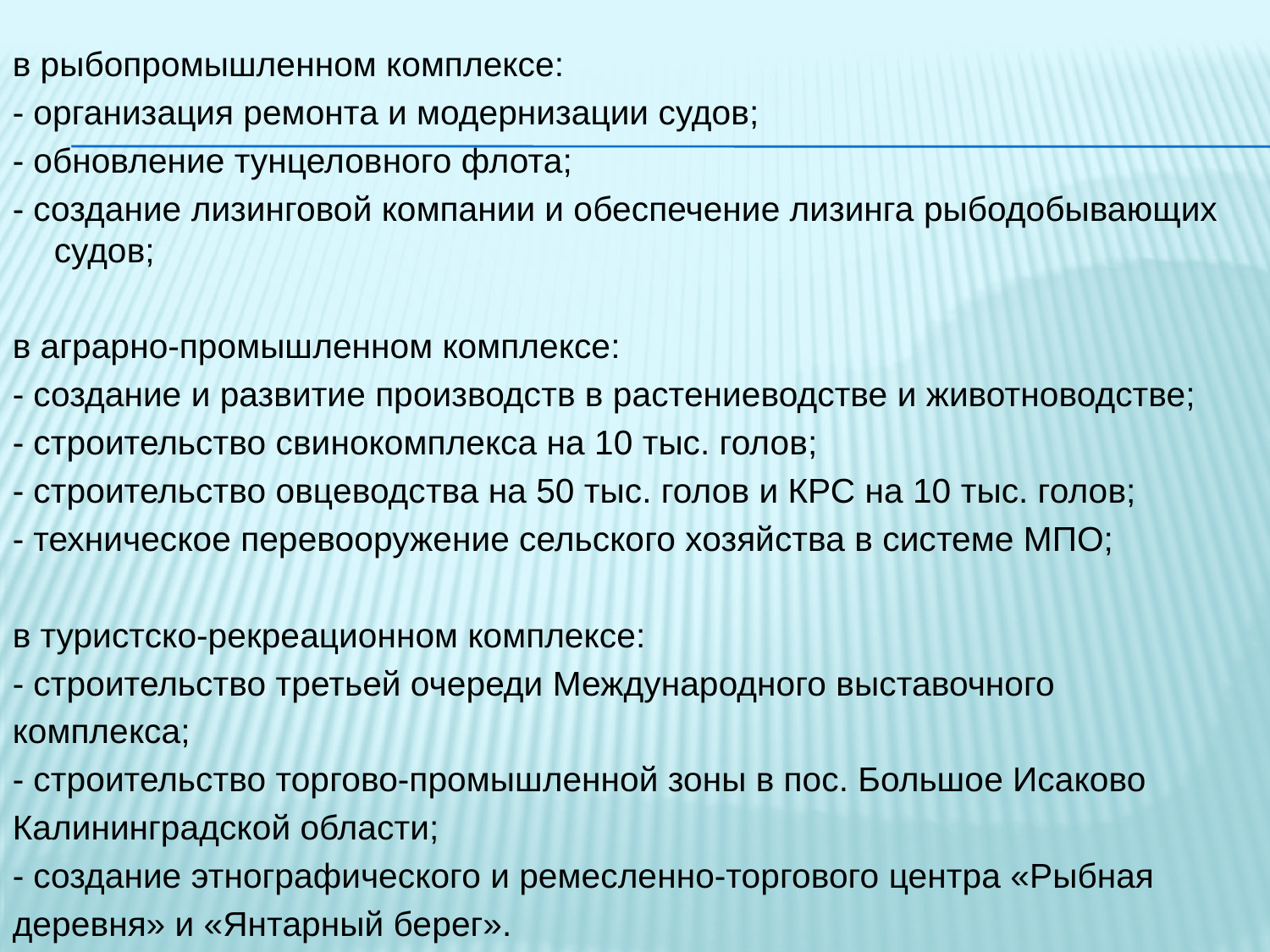

в рыбопромышленном комплексе:
- организация ремонта и модернизации судов;
- обновление тунцеловного флота;
- создание лизинговой компании и обеспечение лизинга рыбодобывающих судов;

в аграрно-промышленном комплексе:
- создание и развитие производств в растениеводстве и животноводстве;
- строительство свинокомплекса на 10 тыс. голов;
- строительство овцеводства на 50 тыс. голов и КРС на 10 тыс. голов;
- техническое перевооружение сельского хозяйства в системе МПО;

в туристско-рекреационном комплексе:
- строительство третьей очереди Международного выставочного
комплекса;
- строительство торгово-промышленной зоны в пос. Большое Исаково
Калининградской области;
- создание этнографического и ремесленно-торгового центра «Рыбная
деревня» и «Янтарный берег».